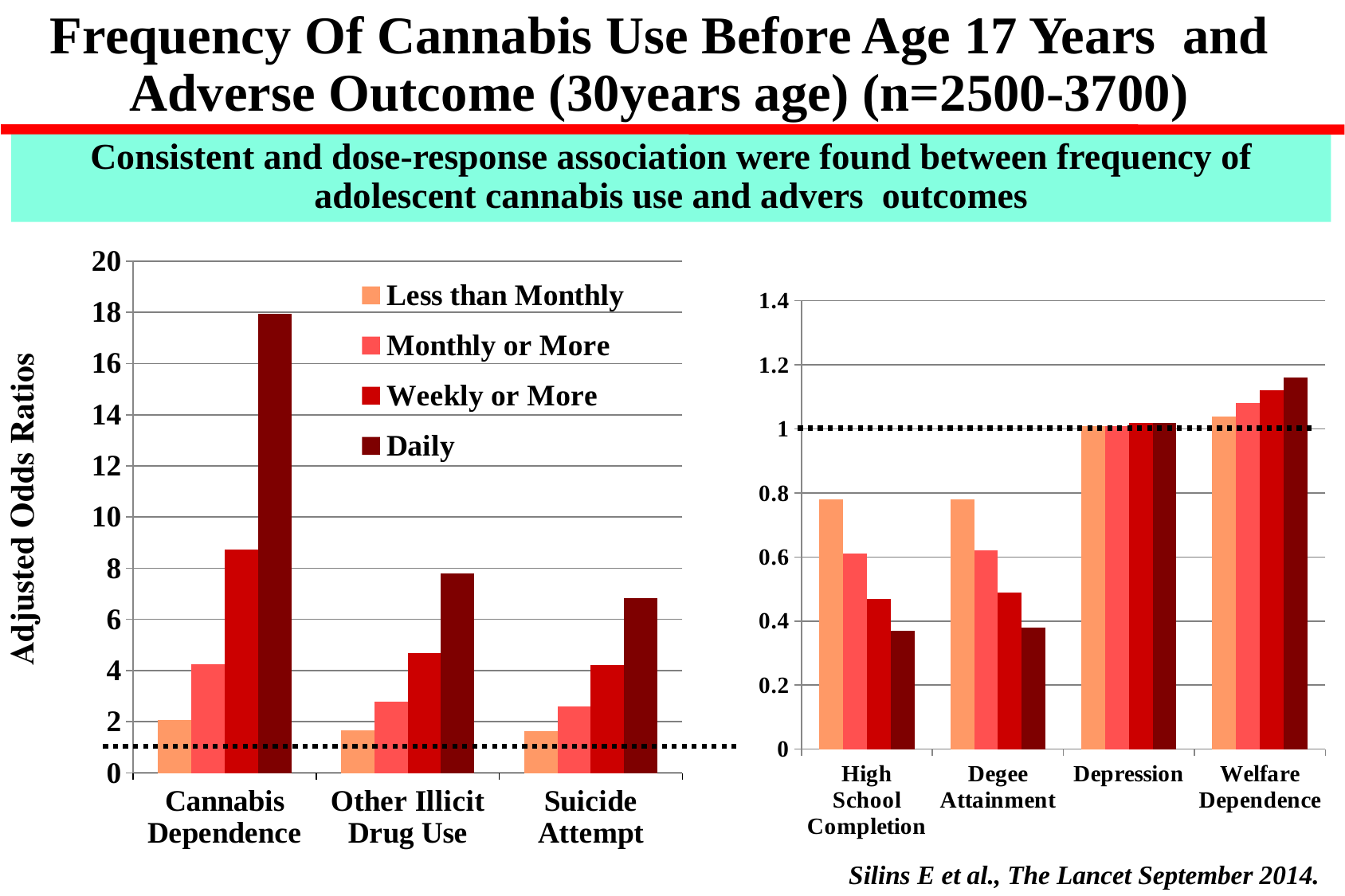

Frequency Of Cannabis Use Before Age 17 Years  and Adverse Outcome (30years age) (n=2500-3700)

Consistent and dose-response association were found between frequency of adolescent cannabis use and advers  outcomes

### Chart

| Category | Less than Monthly | Monthly or More | Weekly or More | Daily |
|---|---|---|---|---|
| Cannabis Dependence | 2.06 | 4.24 | 8.720000000000002 | 17.95 |
| Other Illicit Drug Use | 1.670000000000002 | 2.79 | 4.68 | 7.8 |
| Suicide Attempt | 1.62 | 2.61 | 4.23 | 6.83 |

### Chart

| Category | Less than Monthly | Monthly or More | Weekly or More | Daily |
|---|---|---|---|---|
| High School Completion | 0.78 | 0.61 | 0.47 | 0.37 |
| Degee Attainment | 0.78 | 0.62 | 0.49 | 0.38 |
| Depression | 1.01 | 1.01 | 1.02 | 1.02 |
| Welfare Dependence | 1.04 | 1.08 | 1.12 | 1.159999999999996 |
Adjusted Odds Ratios
Silins E et al., The Lancet September 2014.